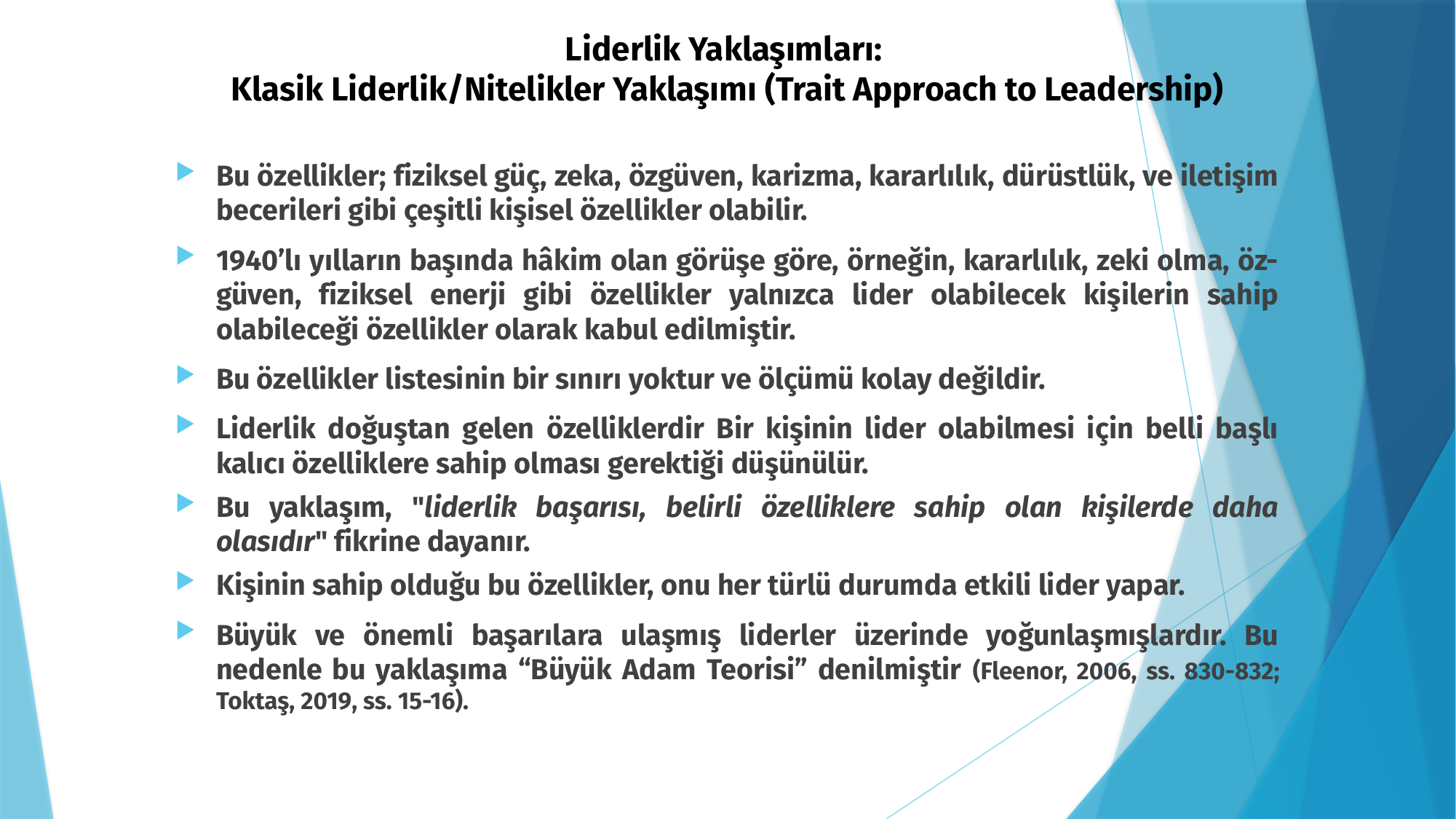

# Liderlik Yaklaşımları: Klasik Liderlik/Nitelikler Yaklaşımı (Trait Approach to Leadership)
Bu özellikler; fiziksel güç, zeka, özgüven, karizma, kararlılık, dürüstlük, ve iletişim becerileri gibi çeşitli kişisel özellikler olabilir.
1940’lı yılların başında hâkim olan görüşe göre, örneğin, kararlılık, zeki olma, öz-güven, fiziksel enerji gibi özellikler yalnızca lider olabilecek kişilerin sahip olabileceği özellikler olarak kabul edilmiştir.
Bu özellikler listesinin bir sınırı yoktur ve ölçümü kolay değildir.
Liderlik doğuştan gelen özelliklerdir Bir kişinin lider olabilmesi için belli başlı kalıcı özelliklere sahip olması gerektiği düşünülür.
Bu yaklaşım, "liderlik başarısı, belirli özelliklere sahip olan kişilerde daha olasıdır" fikrine dayanır.
Kişinin sahip olduğu bu özellikler, onu her türlü durumda etkili lider yapar.
Büyük ve önemli başarılara ulaşmış liderler üzerinde yoğunlaşmışlardır. Bu nedenle bu yaklaşıma “Büyük Adam Teorisi” denilmiştir (Fleenor, 2006, ss. 830-832; Toktaş, 2019, ss. 15-16).